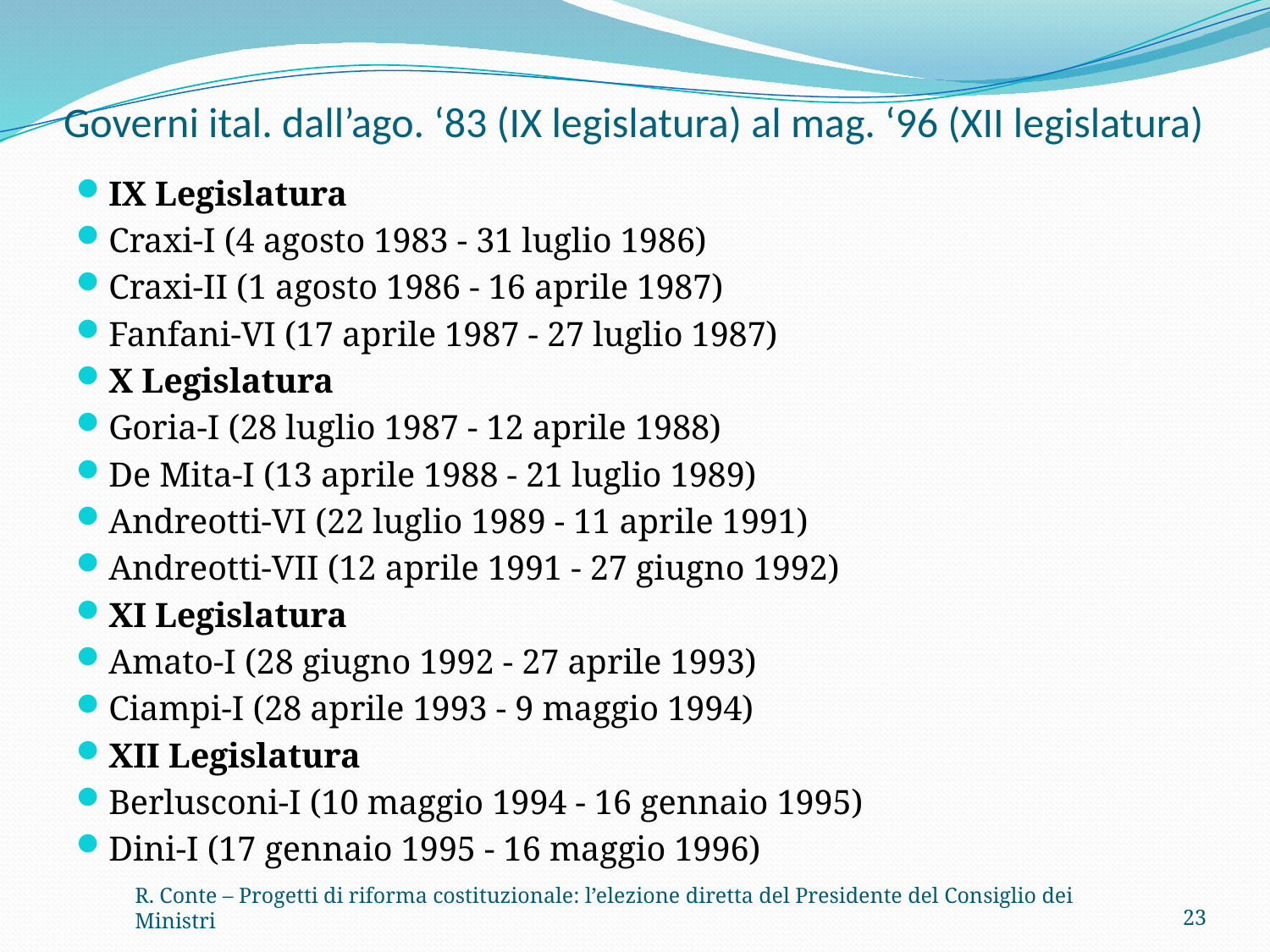

# Governi ital. dall’ago. ‘83 (IX legislatura) al mag. ‘96 (XII legislatura)
IX Legislatura
Craxi-I (4 agosto 1983 - 31 luglio 1986)
Craxi-II (1 agosto 1986 - 16 aprile 1987)
Fanfani-VI (17 aprile 1987 - 27 luglio 1987)
X Legislatura
Goria-I (28 luglio 1987 - 12 aprile 1988)
De Mita-I (13 aprile 1988 - 21 luglio 1989)
Andreotti-VI (22 luglio 1989 - 11 aprile 1991)
Andreotti-VII (12 aprile 1991 - 27 giugno 1992)
XI Legislatura
Amato-I (28 giugno 1992 - 27 aprile 1993)
Ciampi-I (28 aprile 1993 - 9 maggio 1994)
XII Legislatura
Berlusconi-I (10 maggio 1994 - 16 gennaio 1995)
Dini-I (17 gennaio 1995 - 16 maggio 1996)
R. Conte – Progetti di riforma costituzionale: l’elezione diretta del Presidente del Consiglio dei Ministri
23